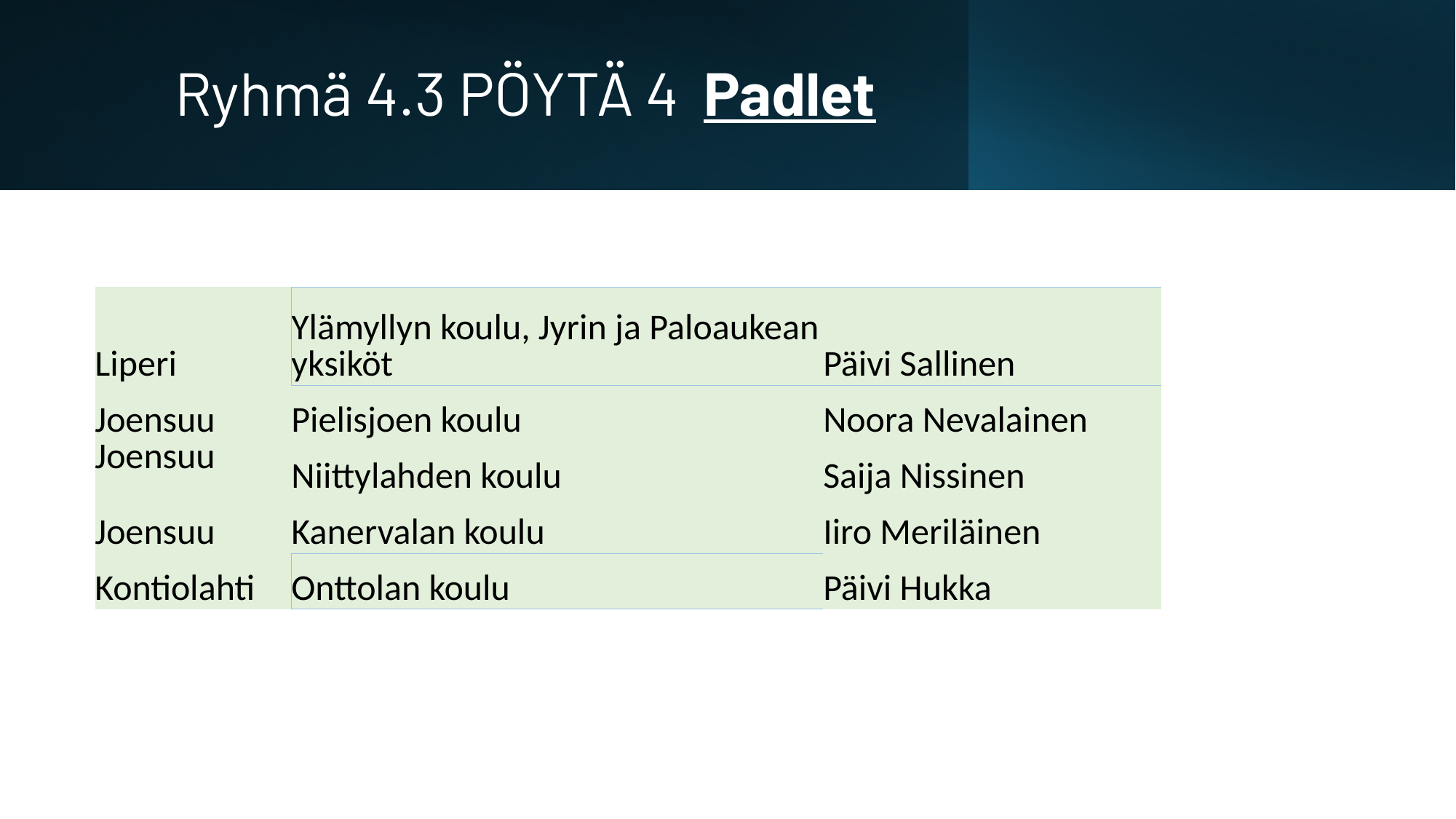

# Ryhmä 4.3 PÖYTÄ 4  Padlet
jäsenet
| Liperi | Ylämyllyn koulu, Jyrin ja Paloaukean yksiköt | Päivi Sallinen |
| --- | --- | --- |
| Joensuu | Pielisjoen koulu | Noora Nevalainen |
| Joensuu | Niittylahden koulu | Saija Nissinen |
| Joensuu | Kanervalan koulu | Iiro Meriläinen |
| Kontiolahti | Onttolan koulu | Päivi Hukka |